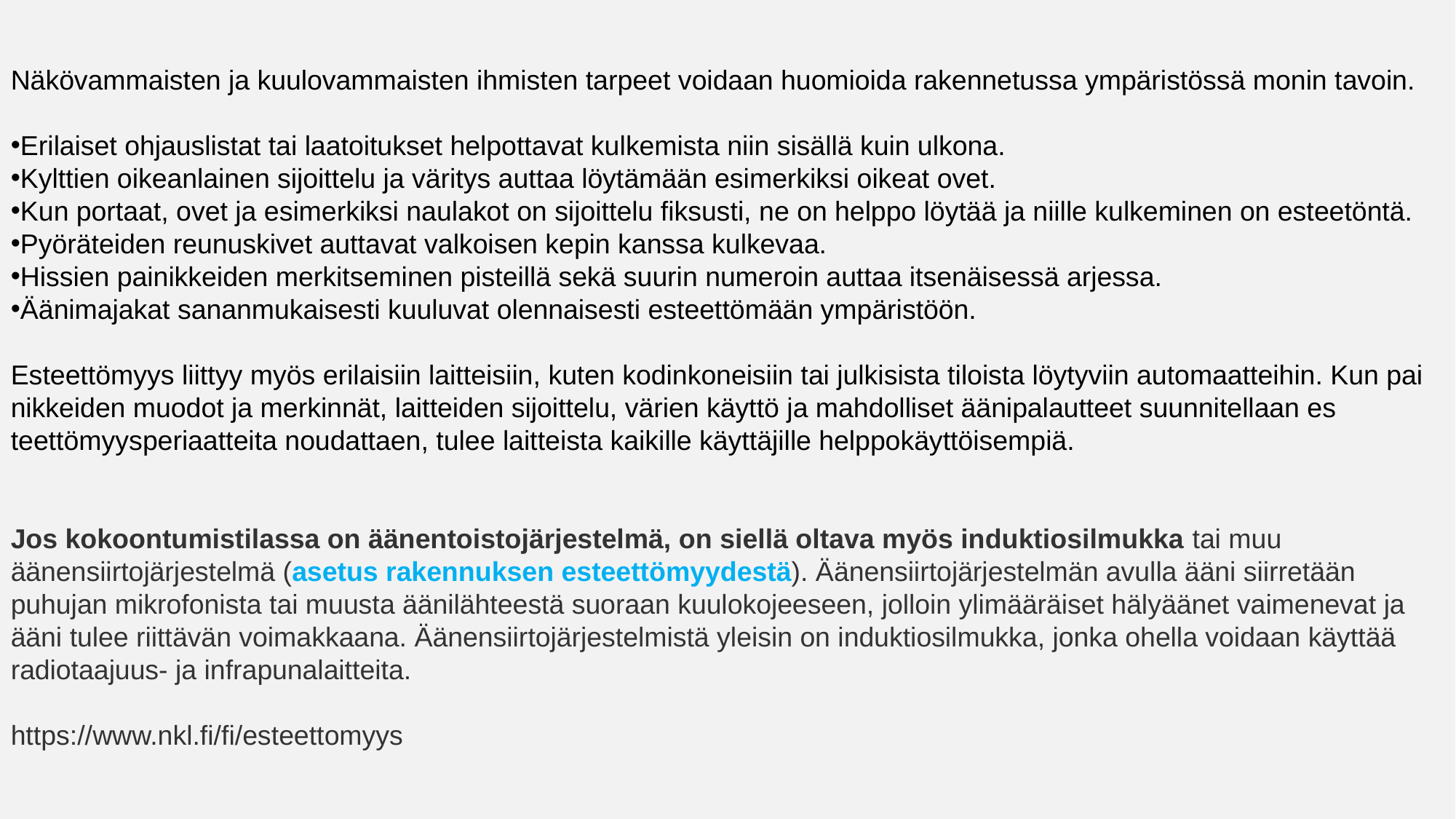

Näkövam­mais­ten ja kuulovammaisten ihmisten tar­pee­t voi­daan huo­mioi­da ra­ken­ne­tus­sa ympäristössä mo­nin ta­voin.

Eri­lai­set oh­jaus­lis­tat tai laa­toi­tuk­set hel­pot­ta­vat kul­ke­mis­ta niin sisällä kuin ul­ko­na.
Kylt­tien oi­kean­lai­nen si­joit­te­lu ja väri­tys auttaa löytämään esimerkiksi oikeat ovet.
Kun por­taat, ovet ja esimerkiksi nau­la­kot on si­joit­te­lu­ fiksusti, ne on helppo löytää ja niille kulkeminen on esteetöntä.
Pyörätei­den reu­nus­ki­vet auttavat valkoisen kepin kanssa kulkevaa.
His­sien pai­nik­kei­den mer­kit­se­mi­nen pisteillä sekä suurin numeroin auttaa itsenäisessä arjessa.
Ääni­ma­ja­kat sananmukaisesti kuu­lu­vat olen­nai­ses­ti esteettömään ympäristöön.

Es­teettömyys liit­tyy myös eri­lai­siin lait­tei­siin, kuten ko­din­ko­neisiin tai jul­ki­sis­ta ti­lois­ta löytyviin au­to­maat­teihin. Kun pai­nik­kei­den muo­dot ja mer­kinnät, lait­tei­den si­joit­te­lu, värien käyttö ja mah­dol­li­set ääni­pa­laut­teet suun­ni­tel­laan es­teettömyys­pe­riaat­tei­ta nou­dat­taen, tu­lee lait­teis­ta kai­kil­le käyttäjil­le help­pokäyttöisem­piä.

Jos kokoontumistilassa on äänentoistojärjestelmä, on siellä oltava myös induktiosilmukka tai muu äänensiirtojärjestelmä (asetus rakennuksen esteettömyydestä). Äänensiirtojärjestelmän avulla ääni siirretään puhujan mikrofonista tai muusta äänilähteestä suoraan kuulokojeeseen, jolloin ylimääräiset hälyäänet vaimenevat ja ääni tulee riittävän voimakkaana. Äänensiirtojärjestelmistä yleisin on induktiosilmukka, jonka ohella voidaan käyttää radiotaajuus- ja infrapunalaitteita.

https://www.nkl.fi/fi/esteettomyys